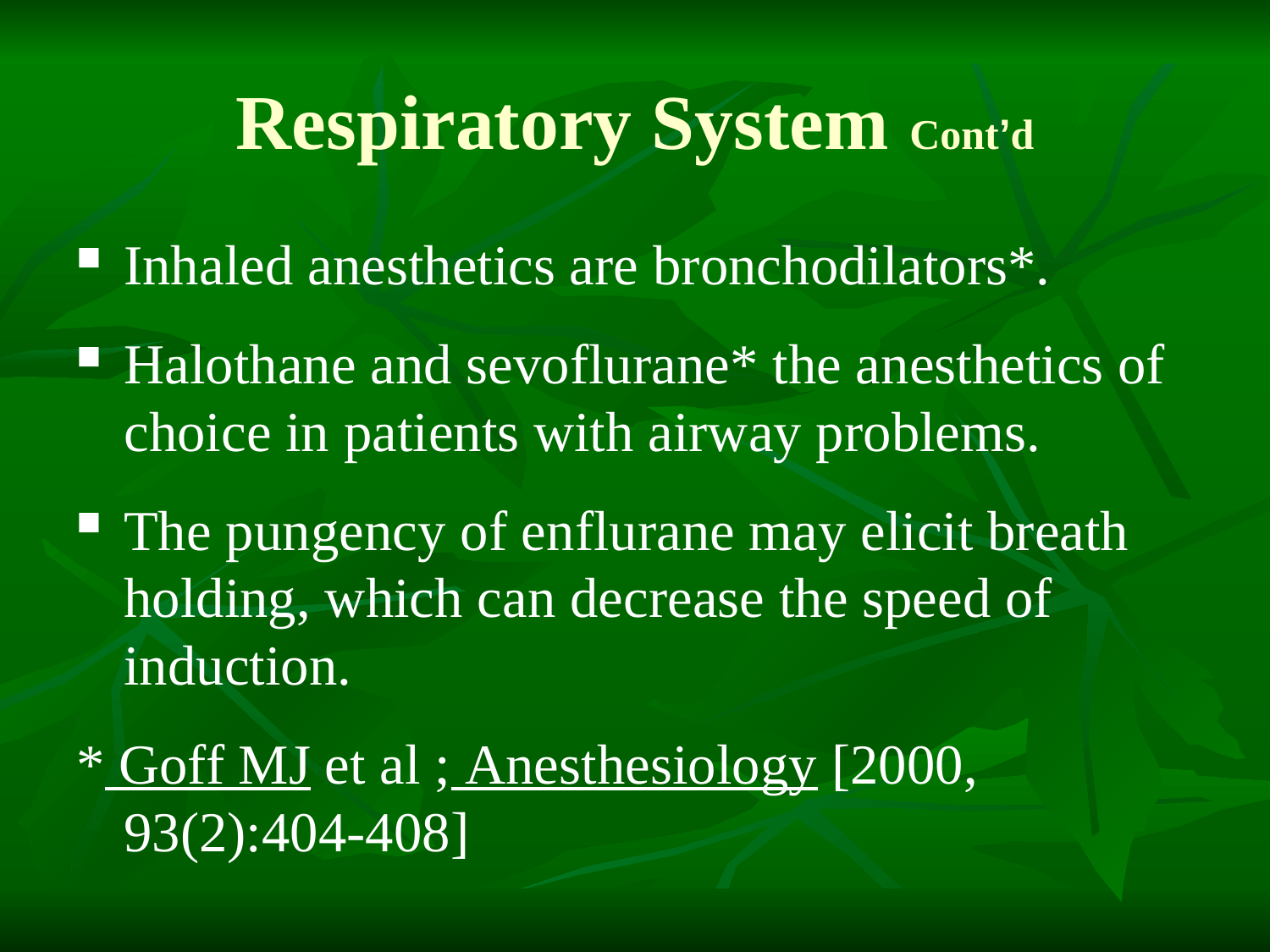

# Respiratory System Cont’d
Inhaled anesthetics are bronchodilators*.
Halothane and sevoflurane* the anesthetics of choice in patients with airway problems.
The pungency of enflurane may elicit breath holding, which can decrease the speed of induction.
* Goff MJ et al ; Anesthesiology [2000, 93(2):404-408]